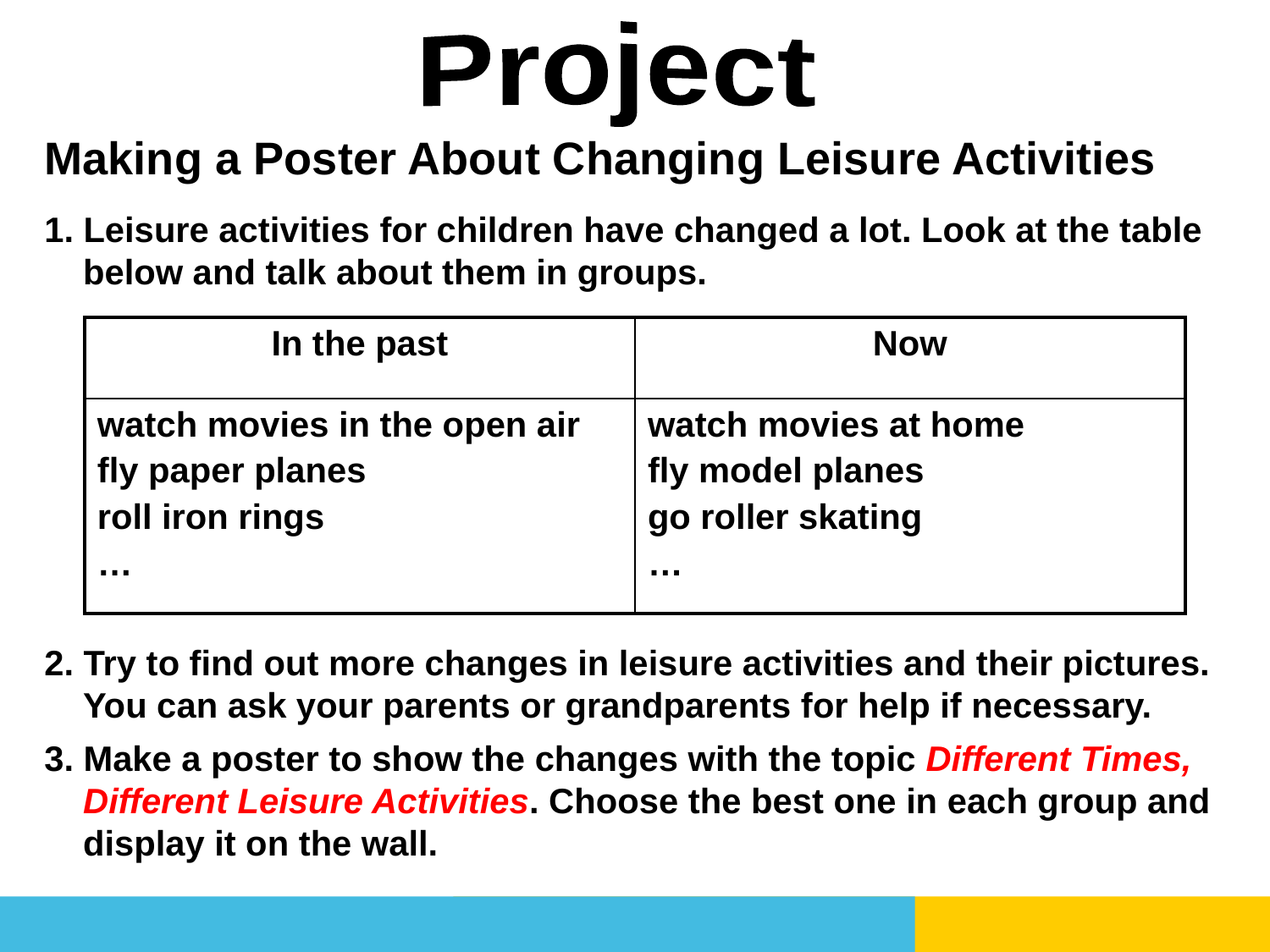

Project
Making a Poster About Changing Leisure Activities
1. Leisure activities for children have changed a lot. Look at the table
    below and talk about them in groups.
| In the past | Now |
| --- | --- |
| watch movies in the open air fly paper planes roll iron rings … | watch movies at home fly model planes go roller skating … |
2. Try to find out more changes in leisure activities and their pictures.
    You can ask your parents or grandparents for help if necessary.
3. Make a poster to show the changes with the topic Different Times,
    Different Leisure Activities. Choose the best one in each group and
    display it on the wall.